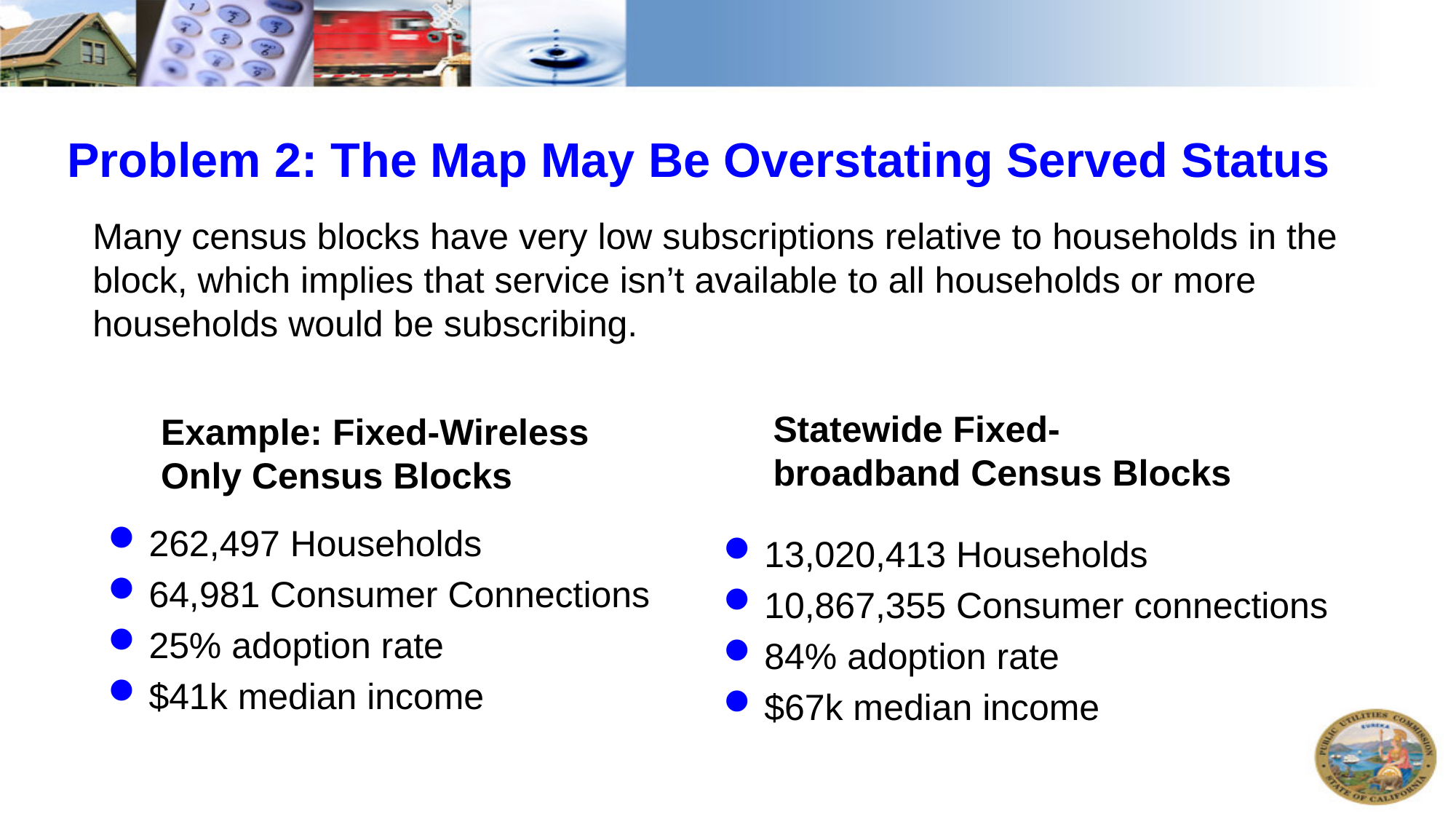

# Problem 2: The Map May Be Overstating Served Status
Many census blocks have very low subscriptions relative to households in the block, which implies that service isn’t available to all households or more households would be subscribing.

Statewide Fixed-broadband Census Blocks
Example: Fixed-Wireless Only Census Blocks
262,497 Households
64,981 Consumer Connections
25% adoption rate
$41k median income

13,020,413 Households
10,867,355 Consumer connections
84% adoption rate
$67k median income